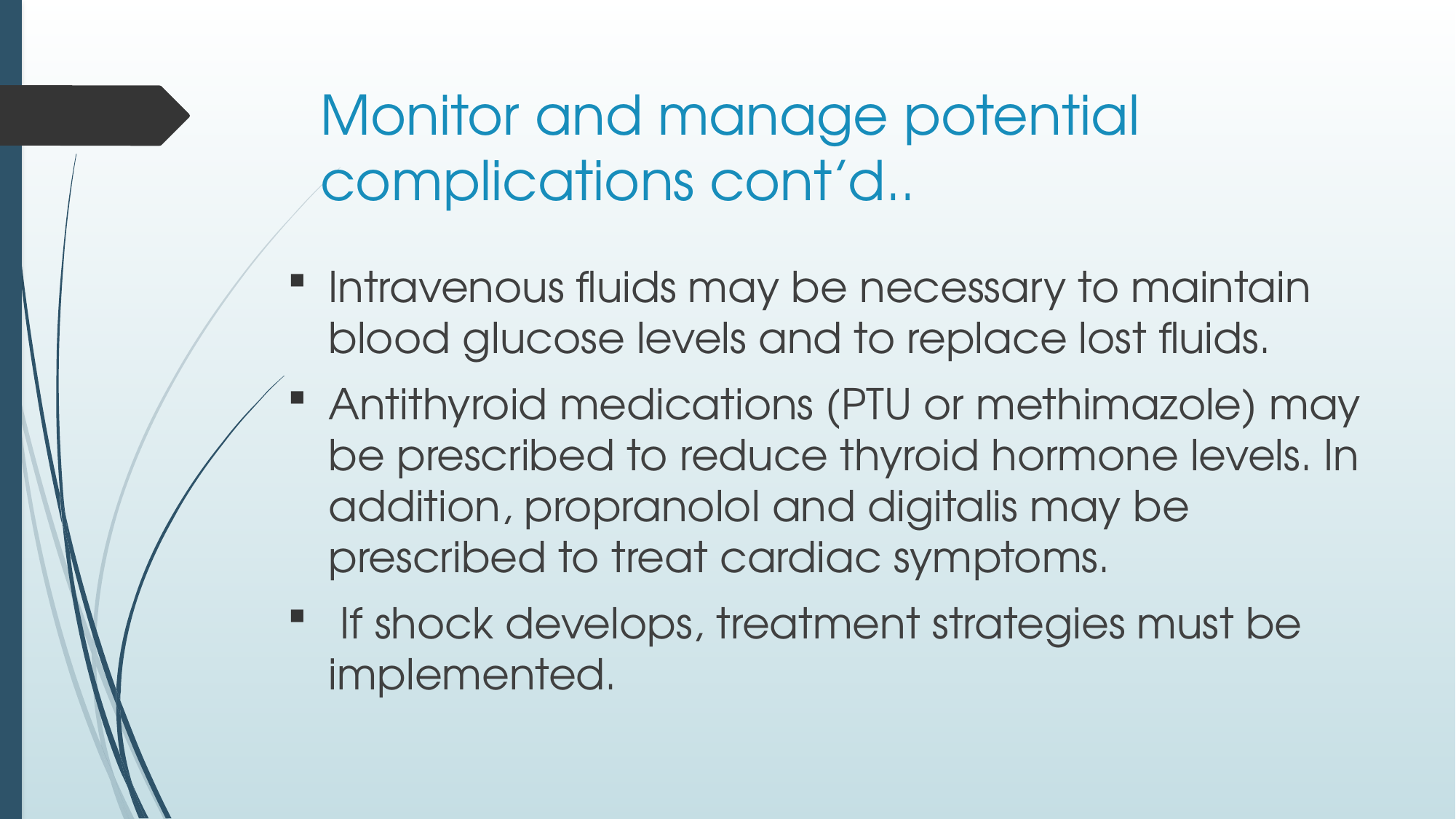

# Monitor and manage potential complications cont’d..
Intravenous fluids may be necessary to maintain blood glucose levels and to replace lost fluids.
Antithyroid medications (PTU or methimazole) may be prescribed to reduce thyroid hormone levels. In addition, propranolol and digitalis may be prescribed to treat cardiac symptoms.
 If shock develops, treatment strategies must be implemented.